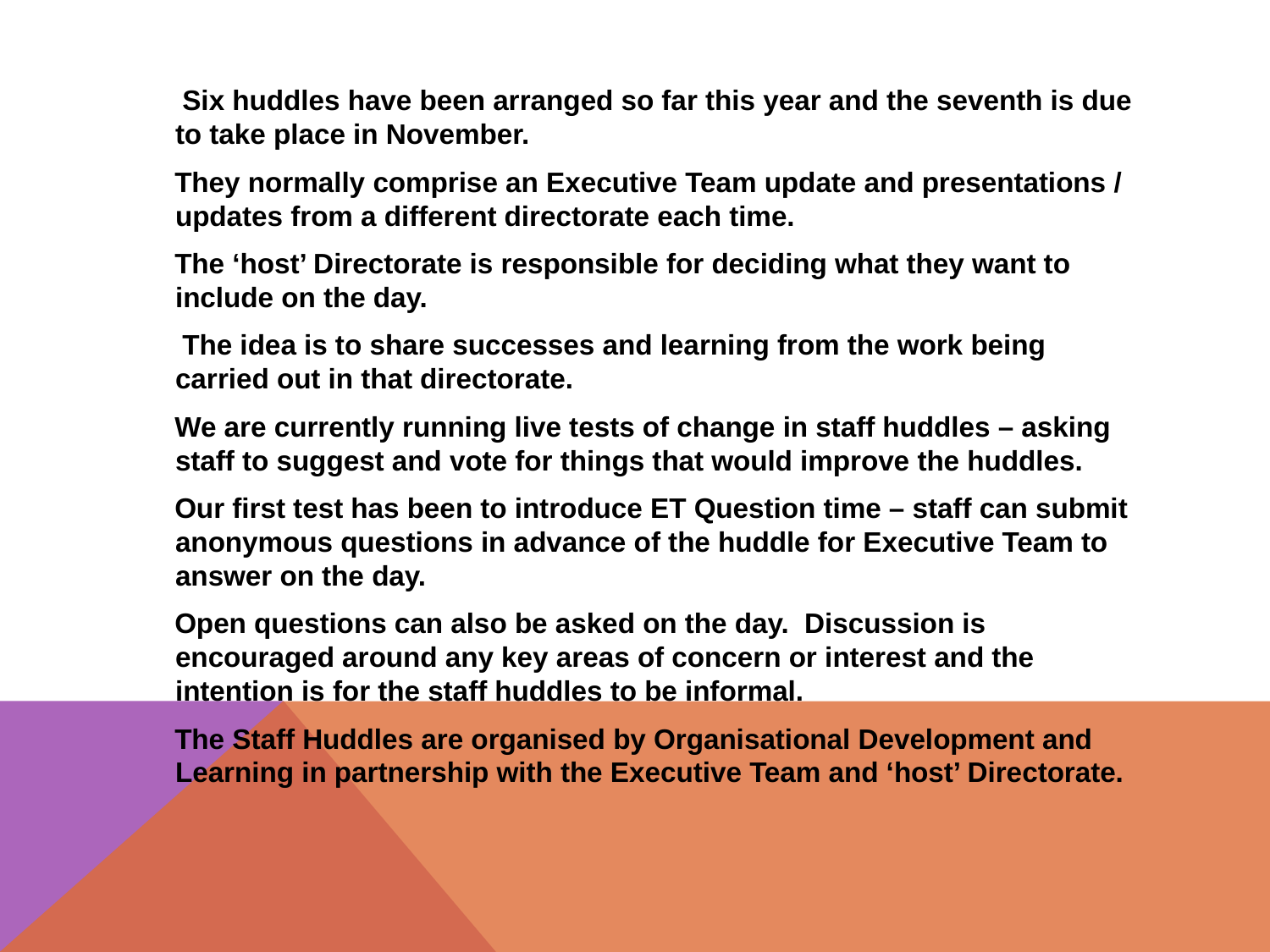

Six huddles have been arranged so far this year and the seventh is due to take place in November.
      They normally comprise an Executive Team update and presentations / updates from a different directorate each time.
      The ‘host’ Directorate is responsible for deciding what they want to include on the day.
       The idea is to share successes and learning from the work being carried out in that directorate.
      We are currently running live tests of change in staff huddles – asking staff to suggest and vote for things that would improve the huddles.
      Our first test has been to introduce ET Question time – staff can submit anonymous questions in advance of the huddle for Executive Team to answer on the day.
      Open questions can also be asked on the day.  Discussion is encouraged around any key areas of concern or interest and the intention is for the staff huddles to be informal.
      The Staff Huddles are organised by Organisational Development and Learning in partnership with the Executive Team and ‘host’ Directorate.